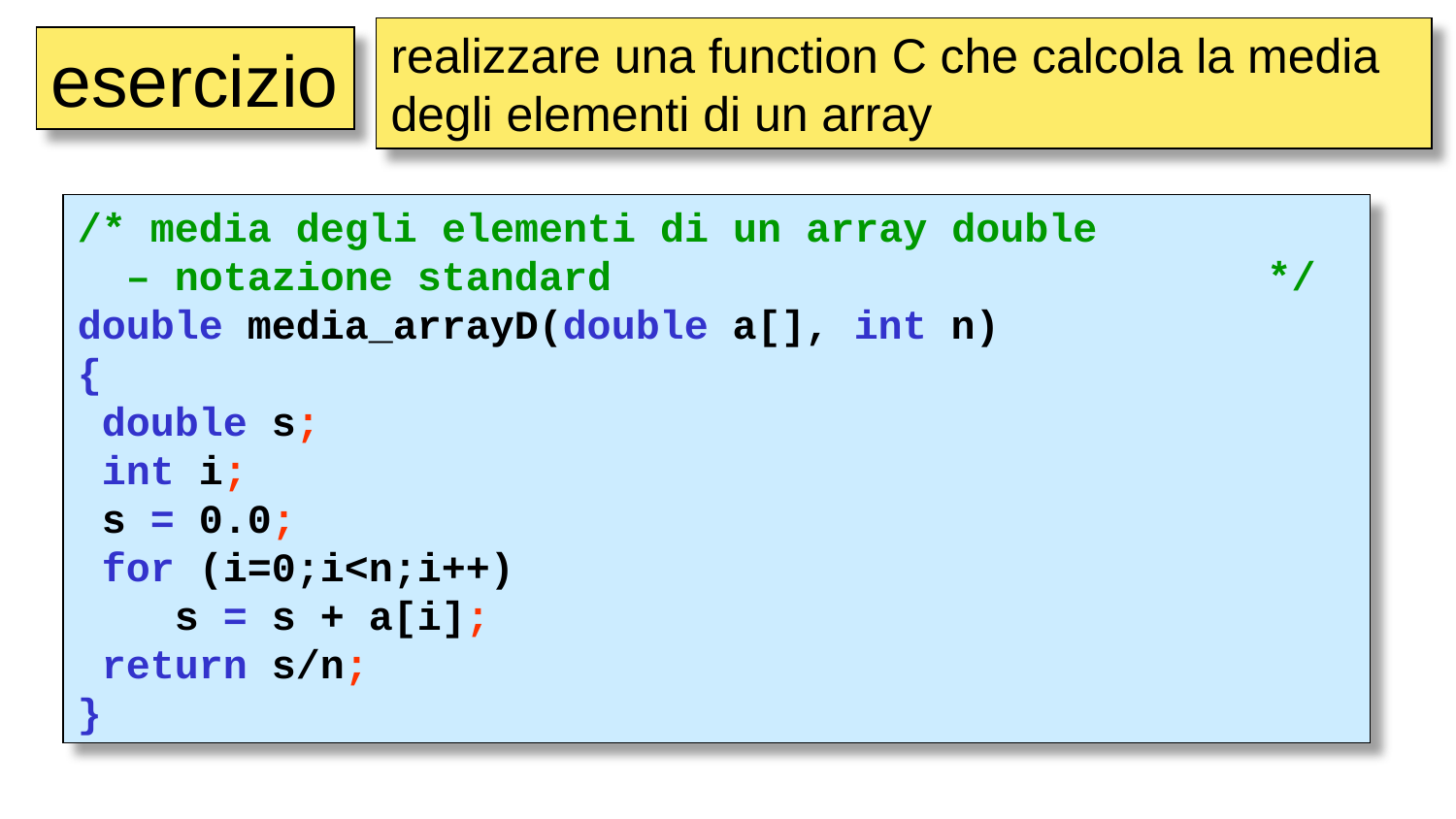

realizzare una function C che calcola la media degli elementi di un array
esercizio
/* media degli elementi di un array double
  – notazione standard                           */
double media_arrayD(double a[], int n)
{
 double s;
 int i;
 s = 0.0;
 for (i=0;i<n;i++)
    s = s + a[i];
 return s/n;
}